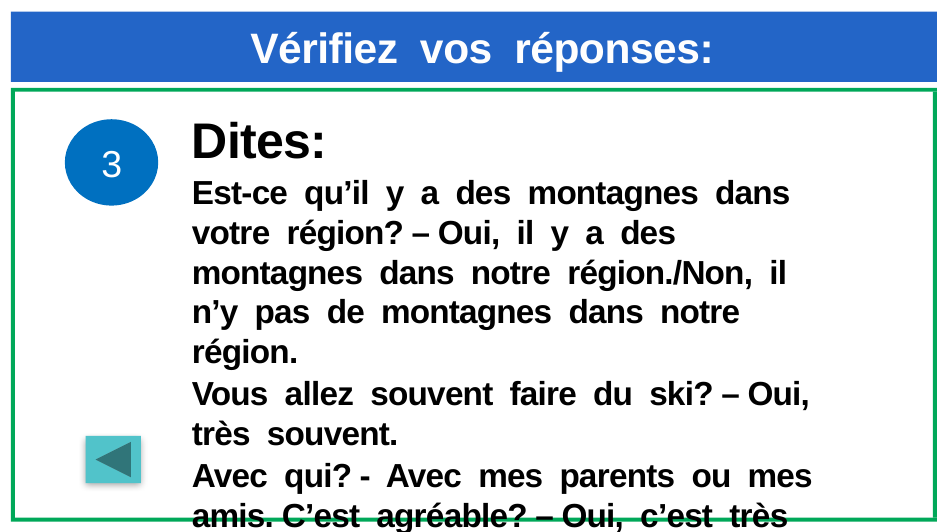

# Vérifiez  vos  réponses:
Dites:
Est-ce  qu’il  y  a  des  montagnes  dans  votre  région? – Oui,  il  y  a  des  montagnes  dans  notre  région./Non,  il  n’y  pas  de  montagnes  dans  notre  région.
Vous  allez  souvent  faire  du  ski? – Oui,  très  souvent.
Avec  qui? -  Avec  mes  parents  ou  mes  amis. C’est  agréable? – Oui,  c’est  très  agréable.

3